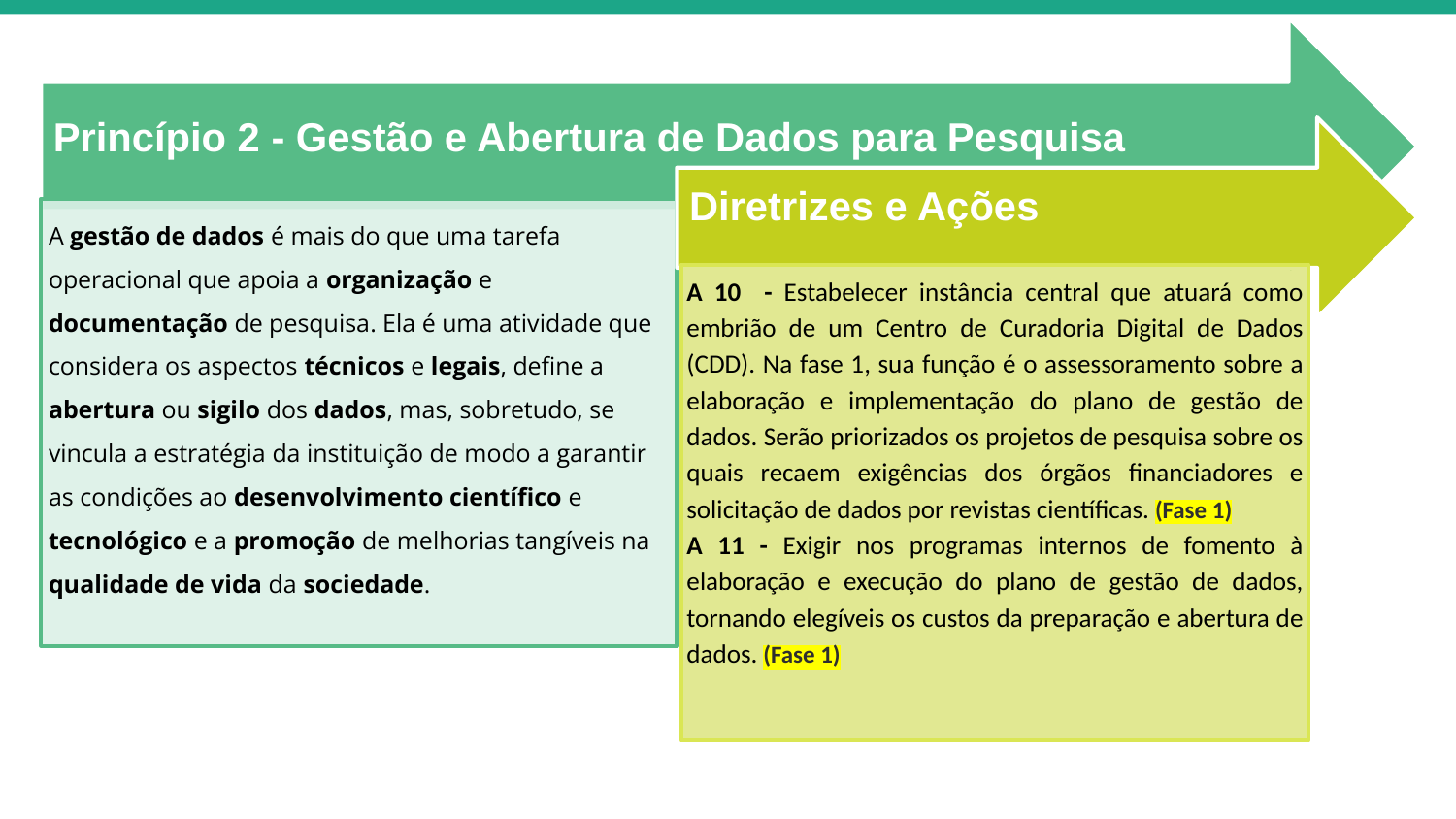

Princípio 2 - Gestão e Abertura de Dados para Pesquisa

Diretrizes e Ações

A gestão de dados é mais do que uma tarefa operacional que apoia a organização e documentação de pesquisa. Ela é uma atividade que considera os aspectos técnicos e legais, define a abertura ou sigilo dos dados, mas, sobretudo, se vincula a estratégia da instituição de modo a garantir as condições ao desenvolvimento científico e tecnológico e a promoção de melhorias tangíveis na qualidade de vida da sociedade.

A 10  - Estabelecer instância central que atuará como embrião de um Centro de Curadoria Digital de Dados (CDD). Na fase 1, sua função é o assessoramento sobre a elaboração e implementação do plano de gestão de dados. Serão priorizados os projetos de pesquisa sobre os quais recaem exigências dos órgãos financiadores e solicitação de dados por revistas científicas. (Fase 1)
A 11 - Exigir nos programas internos de fomento à elaboração e execução do plano de gestão de dados, tornando elegíveis os custos da preparação e abertura de dados. (Fase 1)